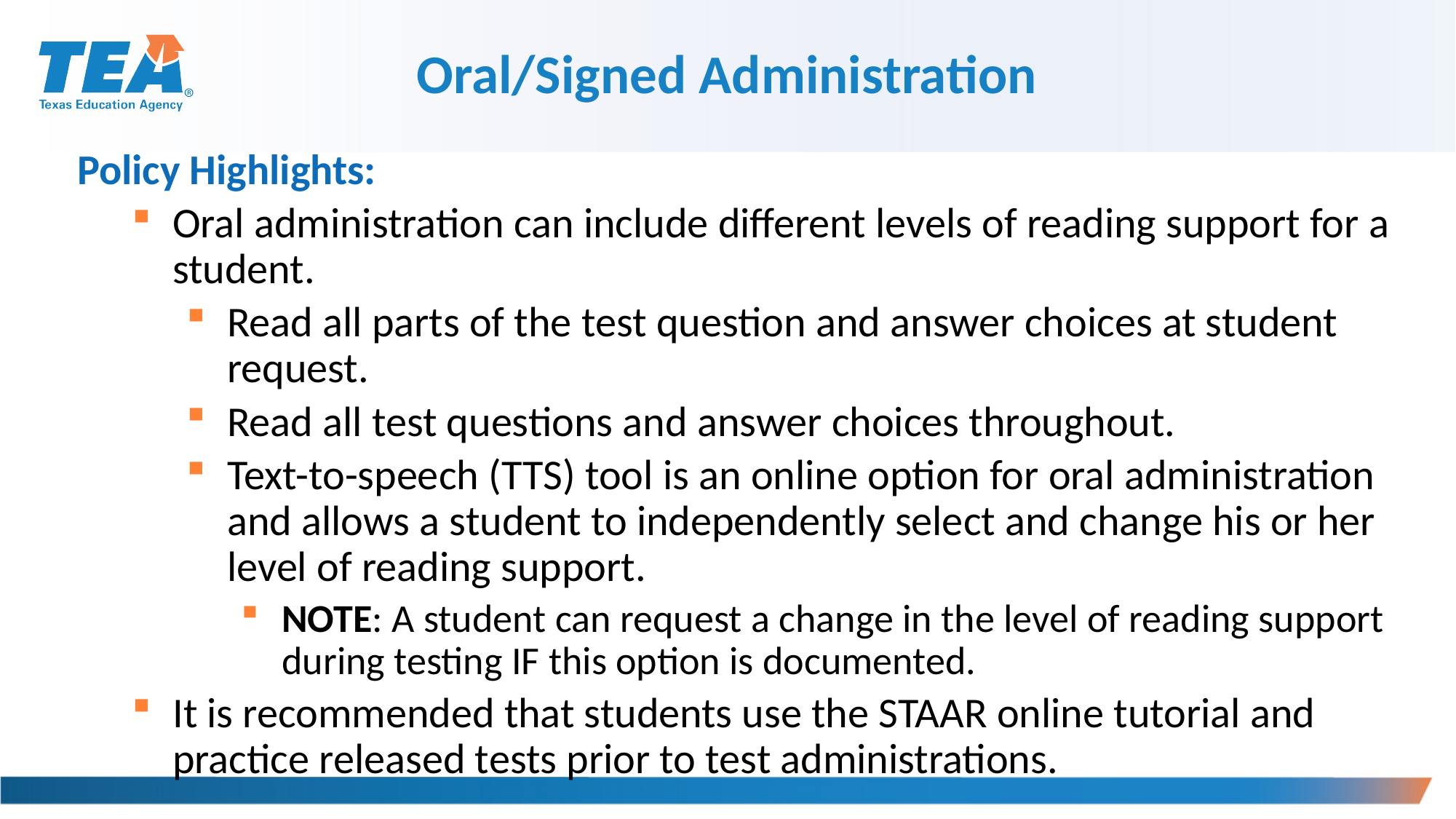

Oral/Signed Administration
Policy Highlights:
Oral administration can include different levels of reading support for a student.
Read all parts of the test question and answer choices at student request.
Read all test questions and answer choices throughout.
Text-to-speech (TTS) tool is an online option for oral administration and allows a student to independently select and change his or her level of reading support.
NOTE: A student can request a change in the level of reading support during testing IF this option is documented.
It is recommended that students use the STAAR online tutorial and practice released tests prior to test administrations.